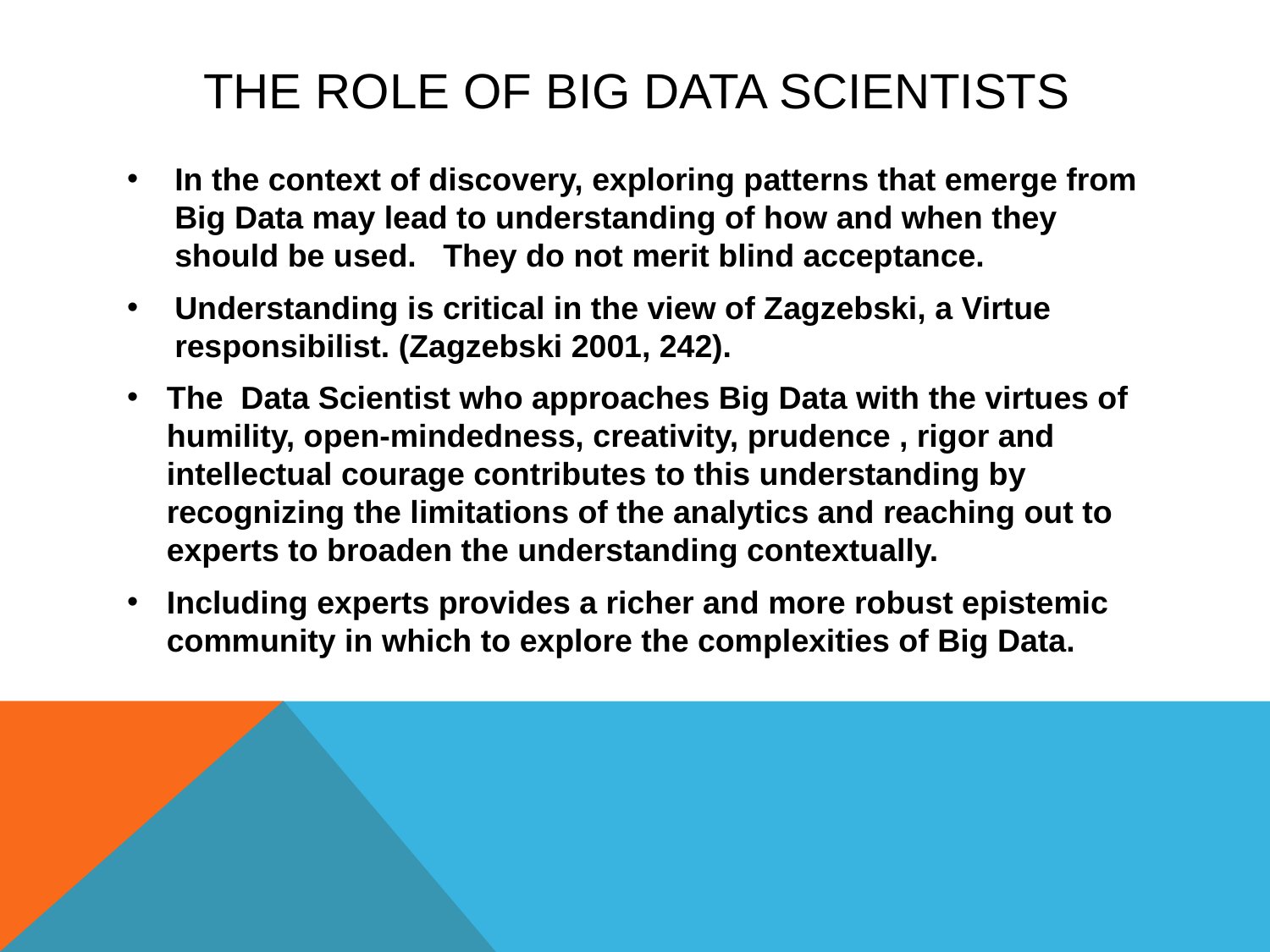

# The role of big data scientists
In the context of discovery, exploring patterns that emerge from Big Data may lead to understanding of how and when they should be used.   They do not merit blind acceptance.
Understanding is critical in the view of Zagzebski, a Virtue responsibilist. (Zagzebski 2001, 242).
The  Data Scientist who approaches Big Data with the virtues of humility, open-mindedness, creativity, prudence , rigor and intellectual courage contributes to this understanding by recognizing the limitations of the analytics and reaching out to experts to broaden the understanding contextually.
Including experts provides a richer and more robust epistemic community in which to explore the complexities of Big Data.